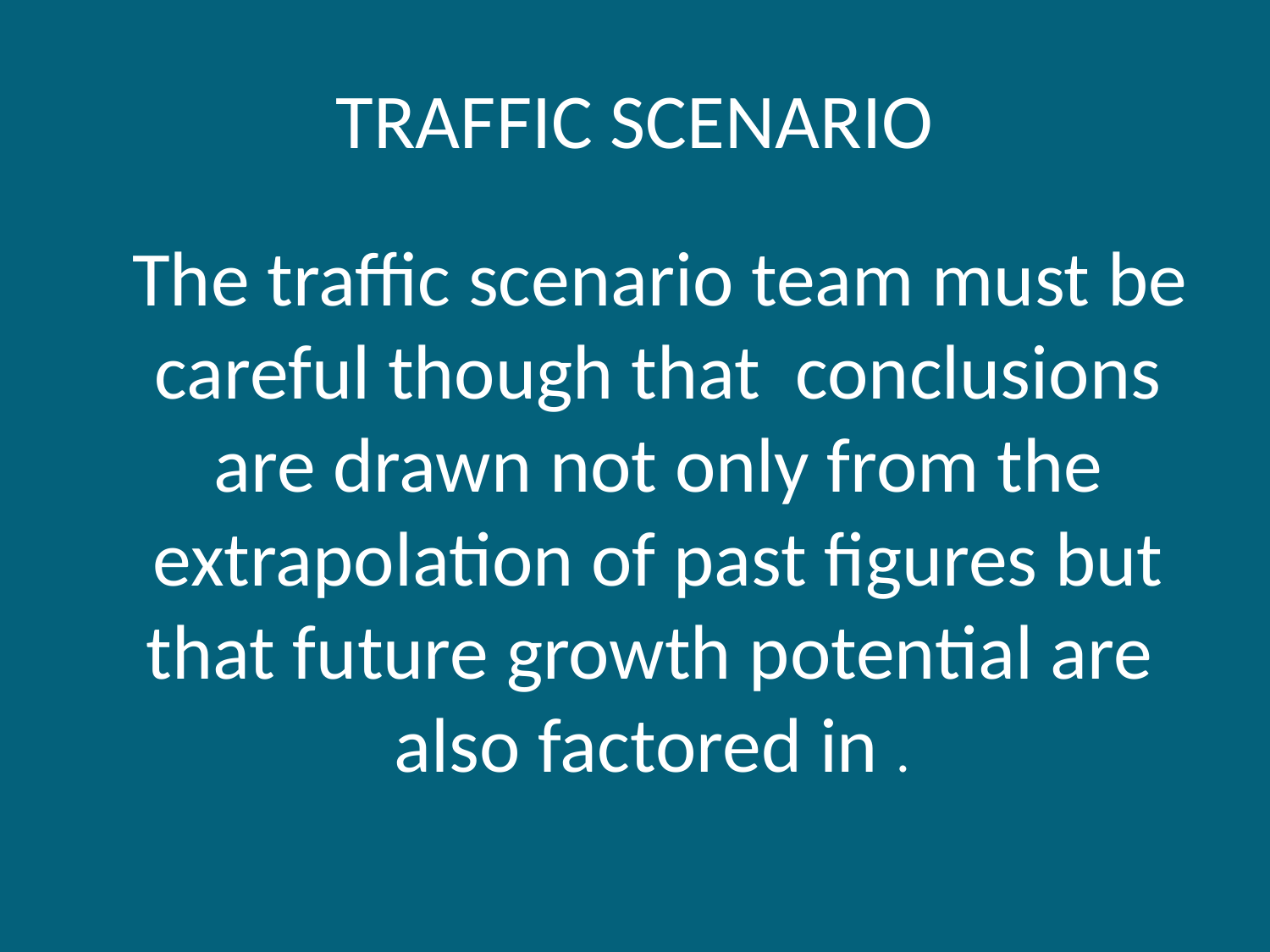

# TRAFFIC SCENARIO
    The traffic scenario team must be careful though that  conclusions are drawn not only from the extrapolation of past figures but that future growth potential are  also factored in .